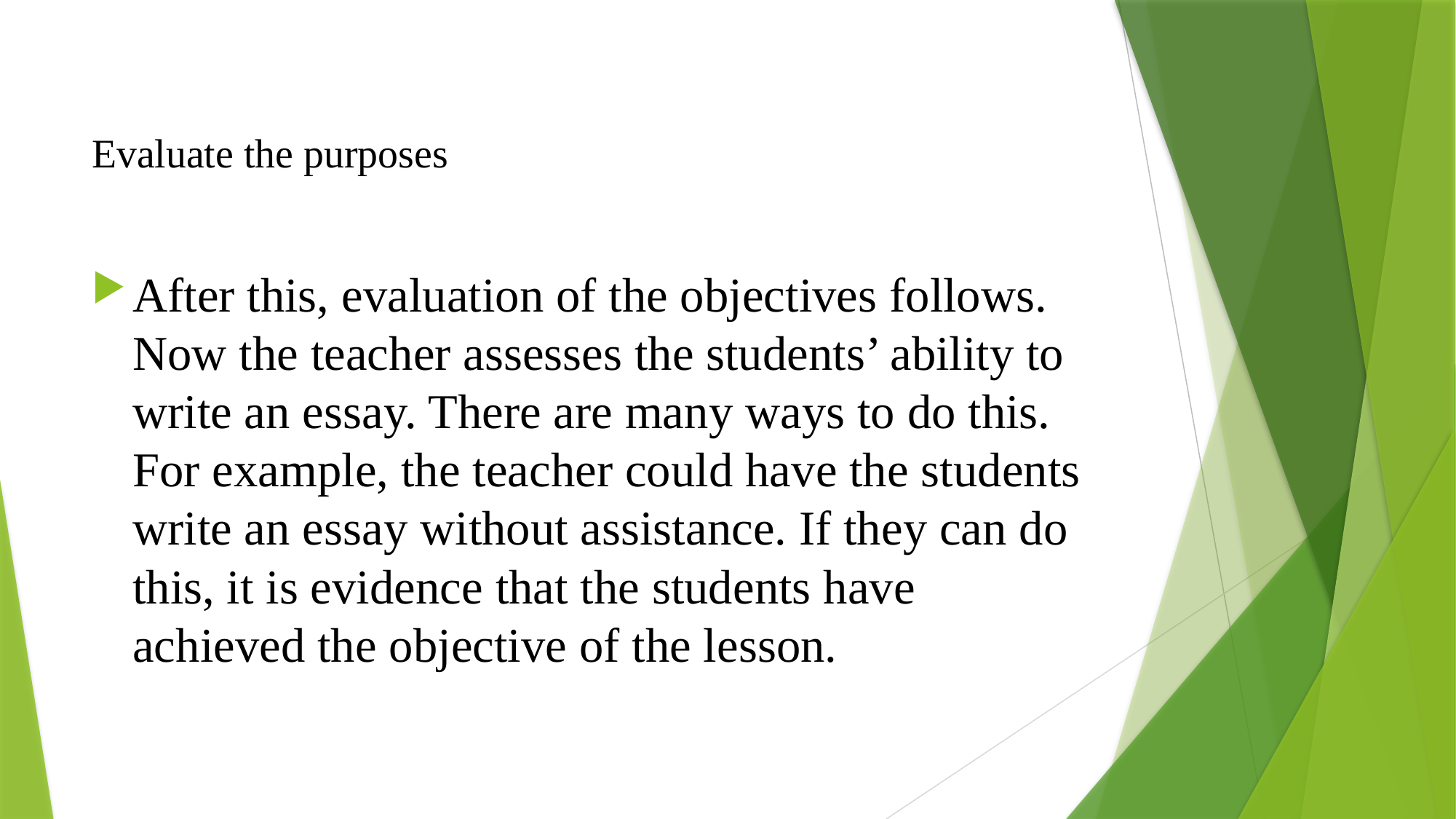

# Evaluate the purposes
After this, evaluation of the objectives follows. Now the teacher assesses the students’ ability to write an essay. There are many ways to do this. For example, the teacher could have the students write an essay without assistance. If they can do this, it is evidence that the students have achieved the objective of the lesson.